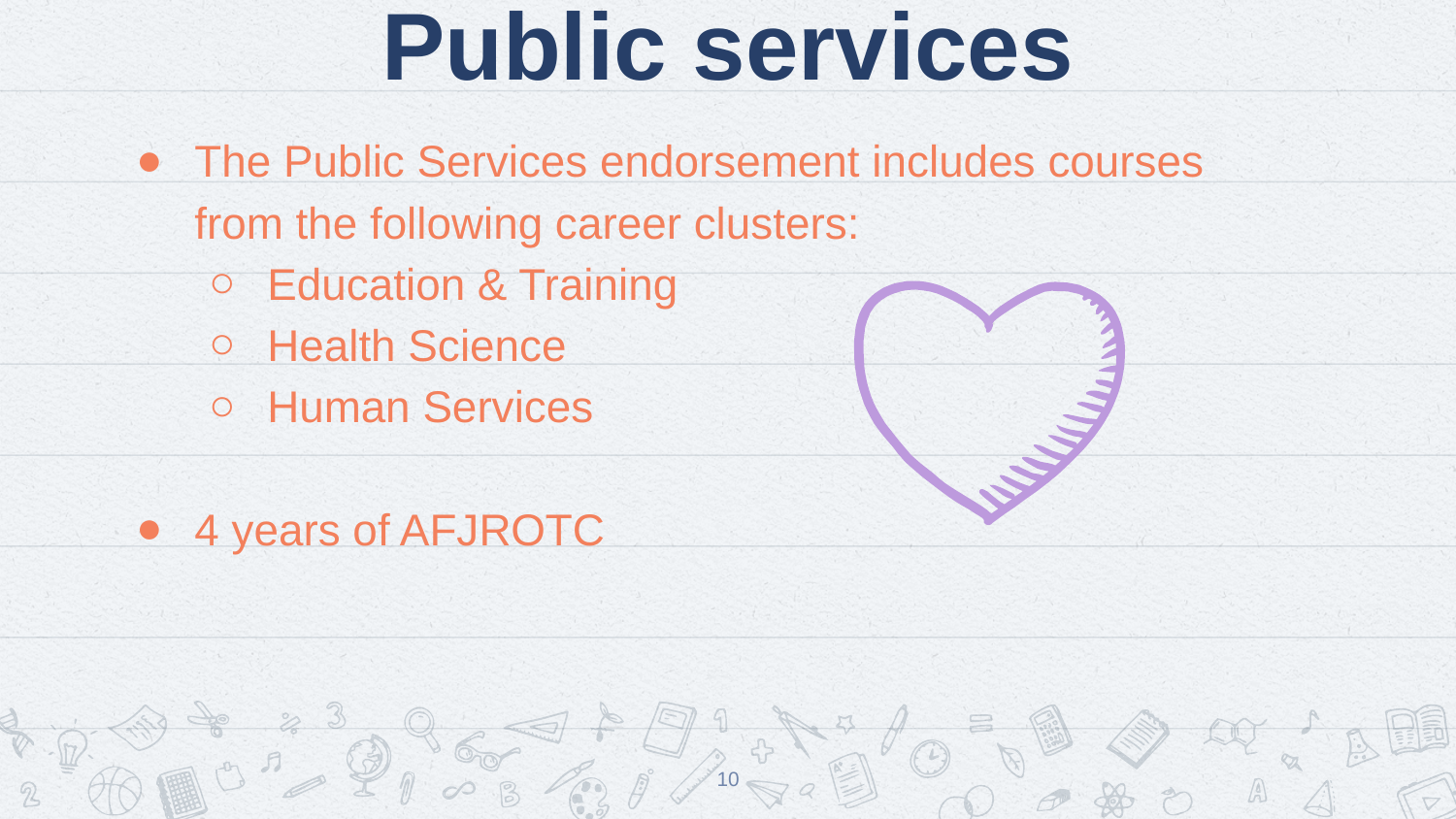

# Public services
The Public Services endorsement includes courses from the following career clusters:
Education & Training
Health Science
Human Services

4 years of AFJROTC

10